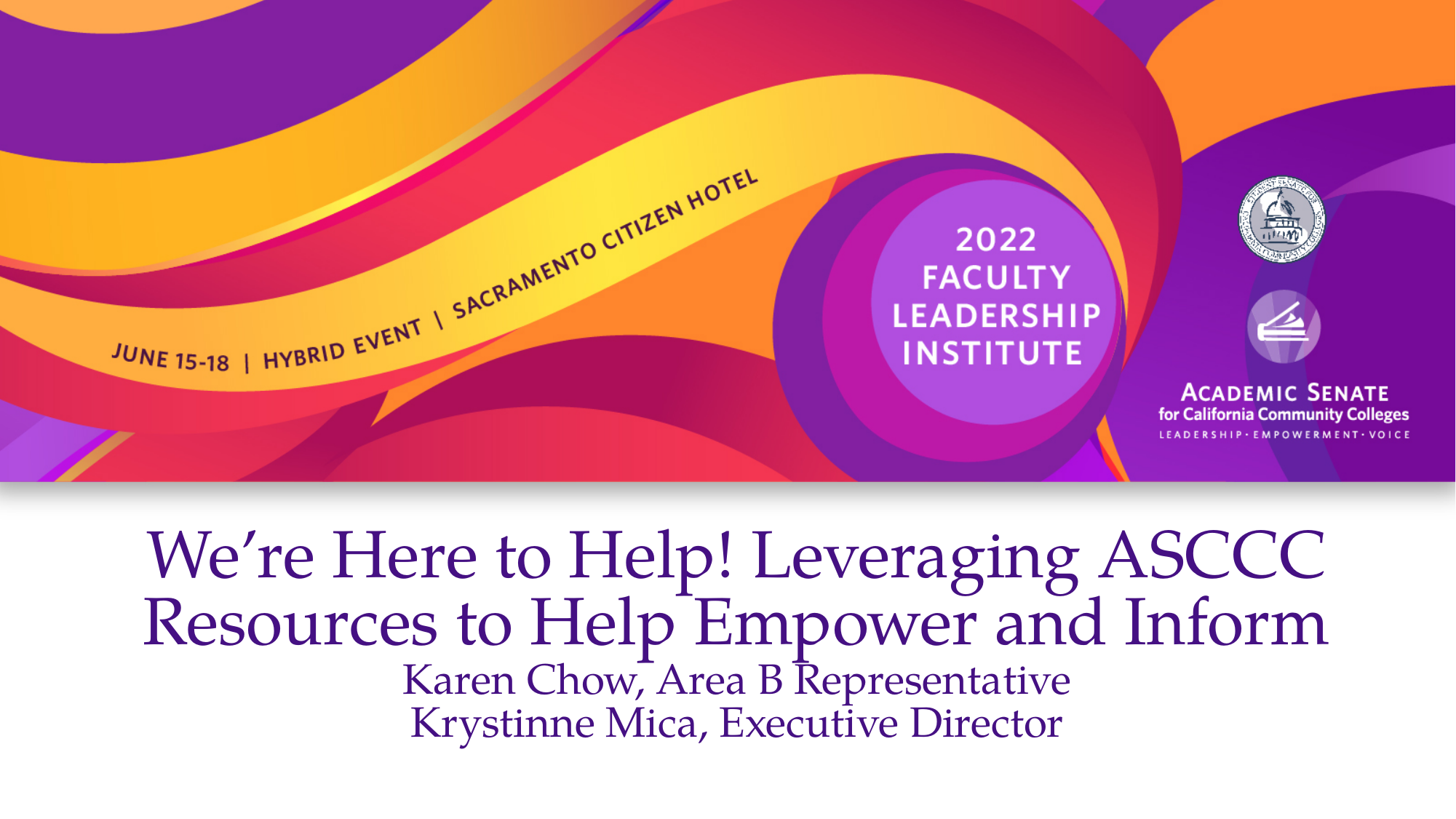

# We’re Here to Help! Leveraging ASCCC Resources to Help Empower and Inform Karen Chow, Area B Representative Krystinne Mica, Executive Director